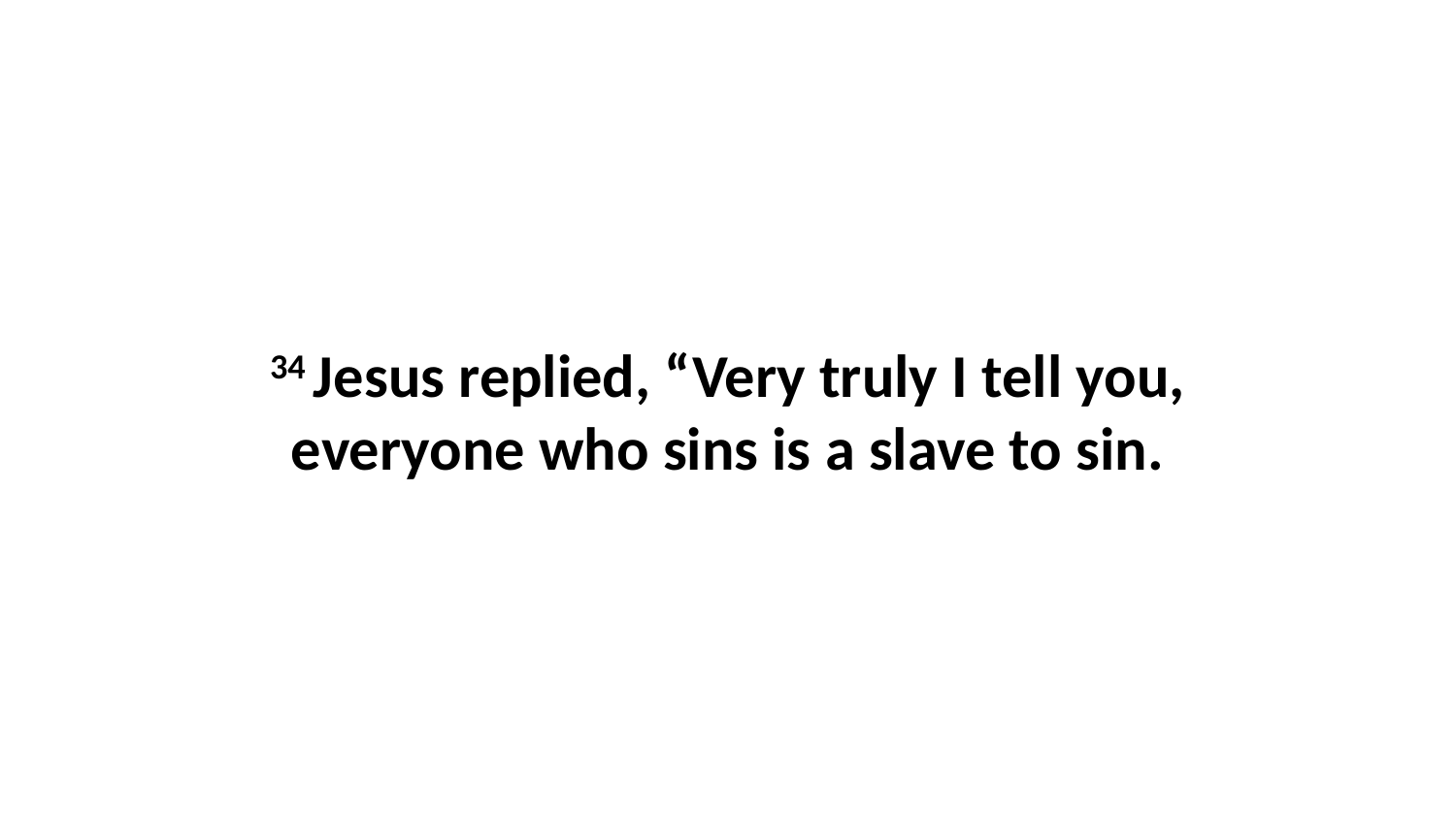

34 Jesus replied, “Very truly I tell you, everyone who sins is a slave to sin.